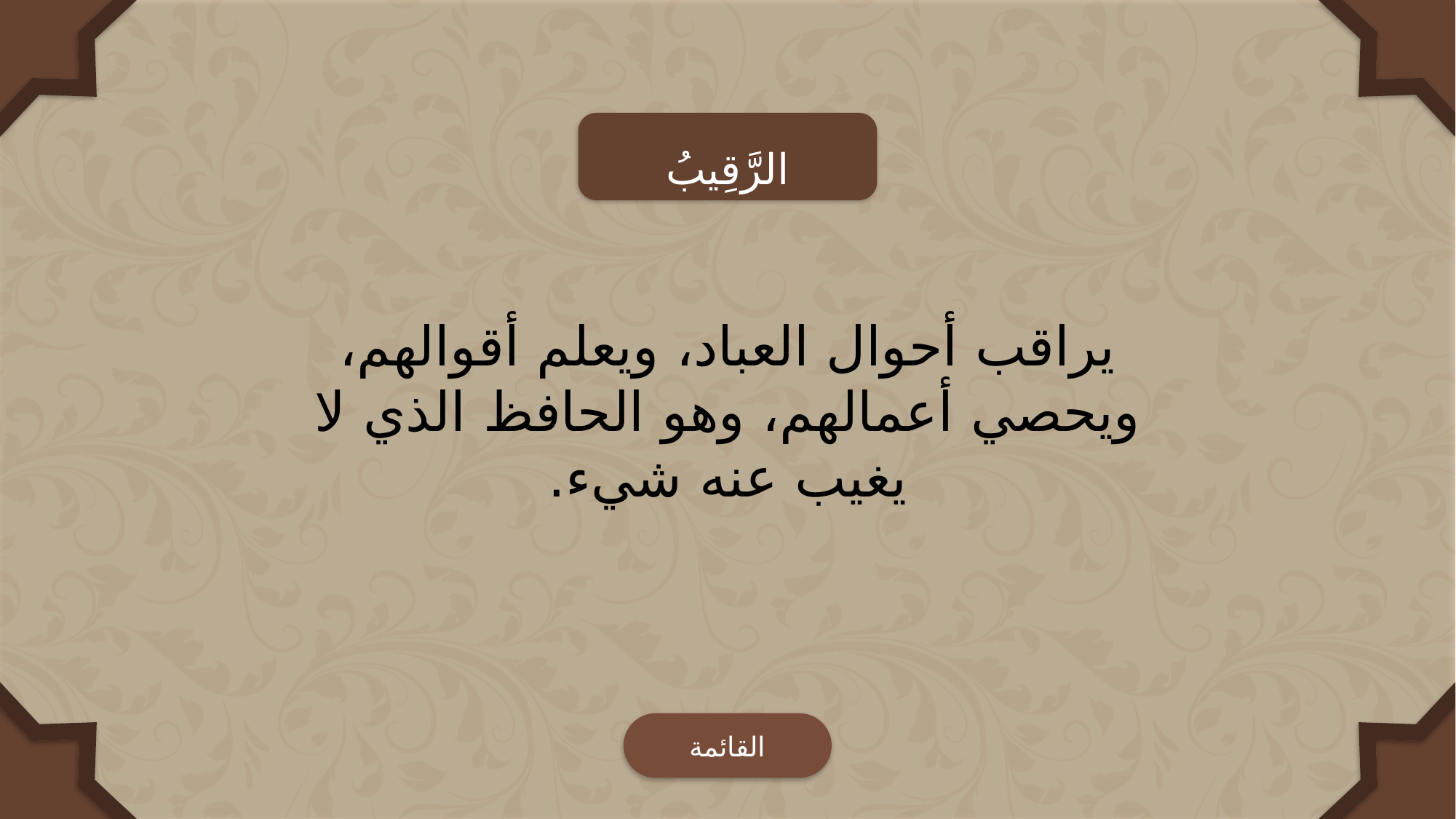

الرَّقِيبُ
يراقب أحوال العباد، ويعلم أقوالهم، ويحصي أعمالهم، وهو الحافظ الذي لا يغيب عنه شيء.

القائمة